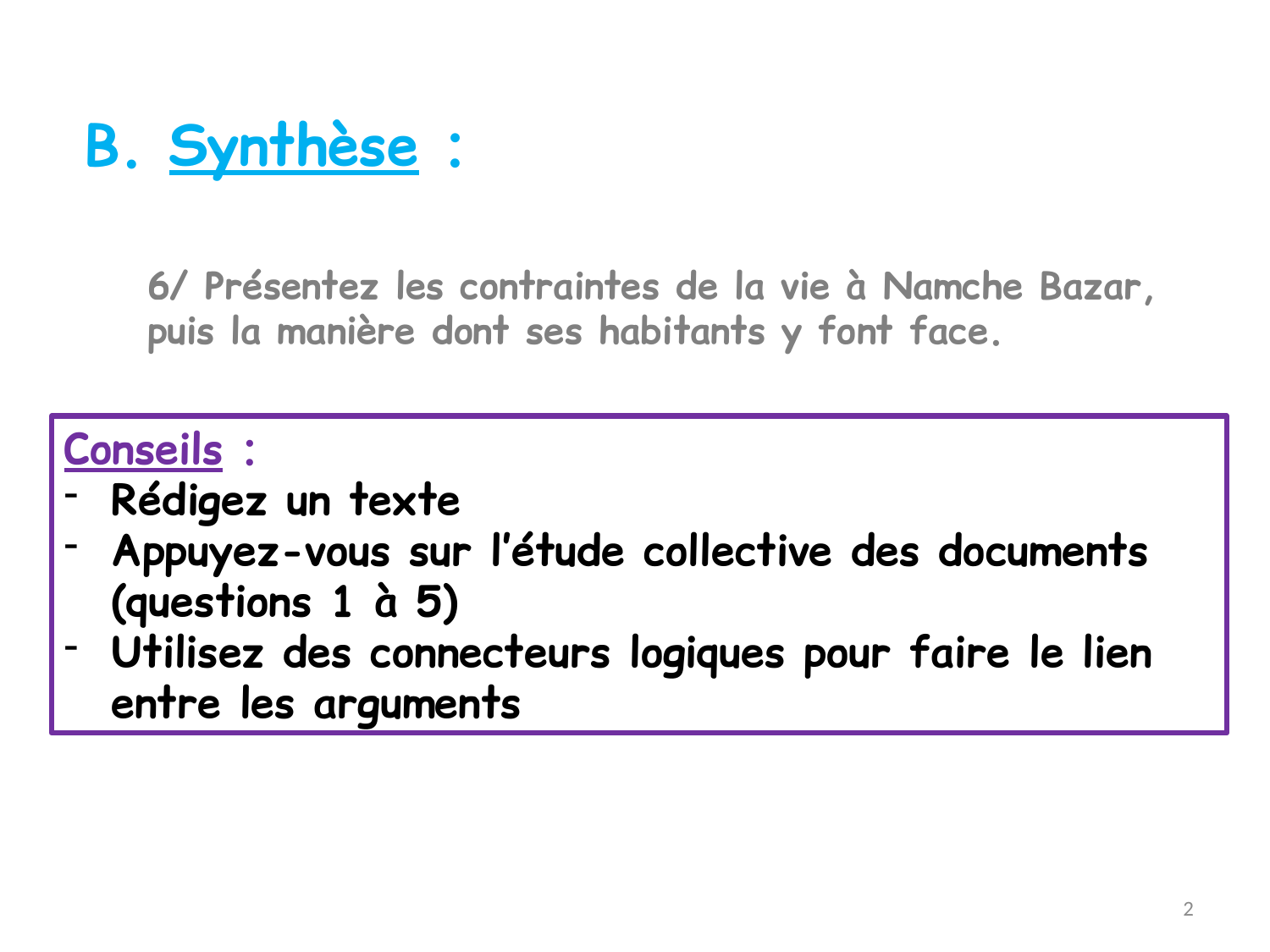

B. Synthèse :
6/ Présentez les contraintes de la vie à Namche Bazar, puis la manière dont ses habitants y font face.
Conseils :
Rédigez un texte
Appuyez-vous sur l’étude collective des documents (questions 1 à 5)
Utilisez des connecteurs logiques pour faire le lien entre les arguments
2